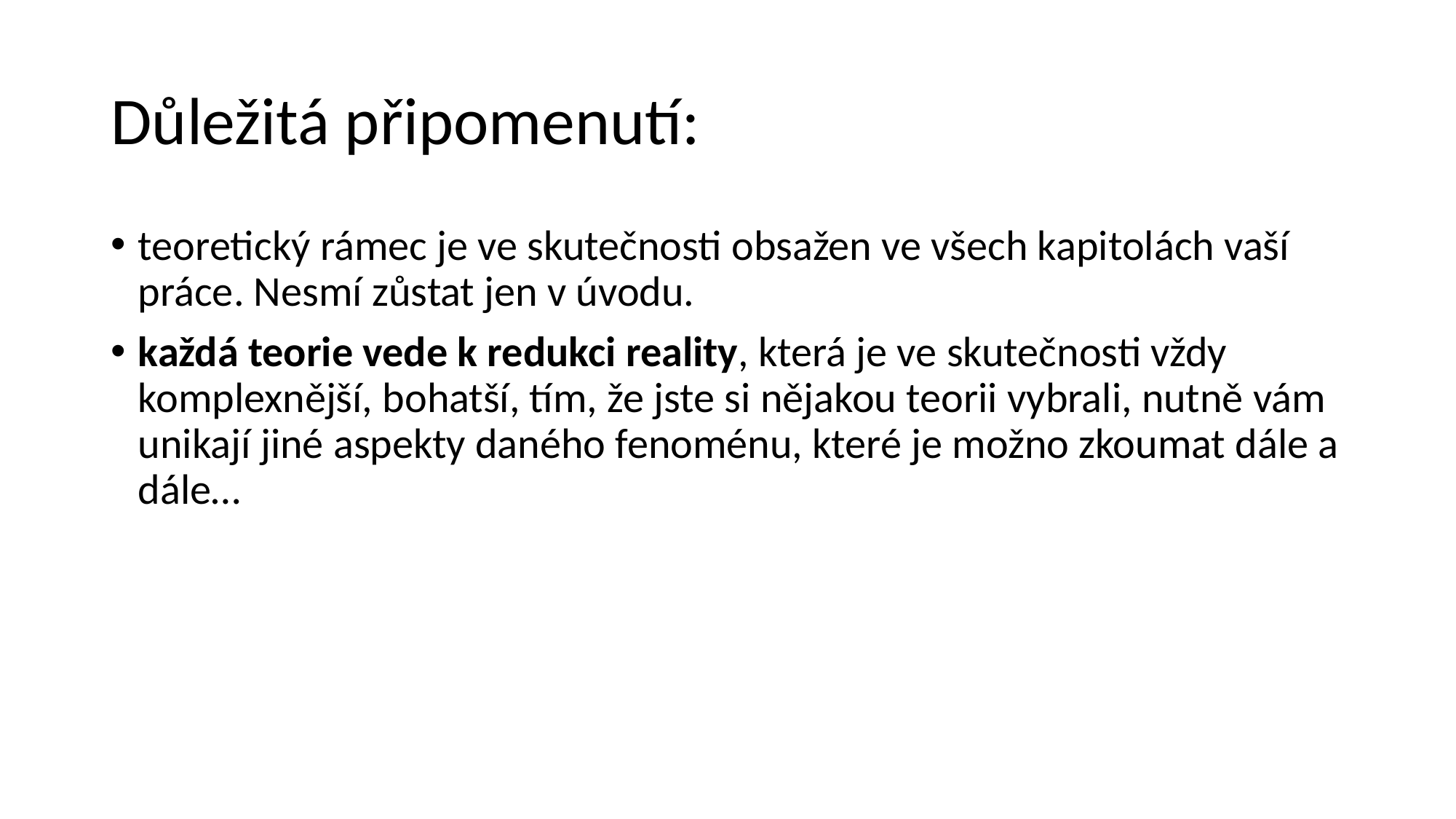

# Důležitá připomenutí:
teoretický rámec je ve skutečnosti obsažen ve všech kapitolách vaší práce. Nesmí zůstat jen v úvodu.
každá teorie vede k redukci reality, která je ve skutečnosti vždy komplexnější, bohatší, tím, že jste si nějakou teorii vybrali, nutně vám unikají jiné aspekty daného fenoménu, které je možno zkoumat dále a dále…